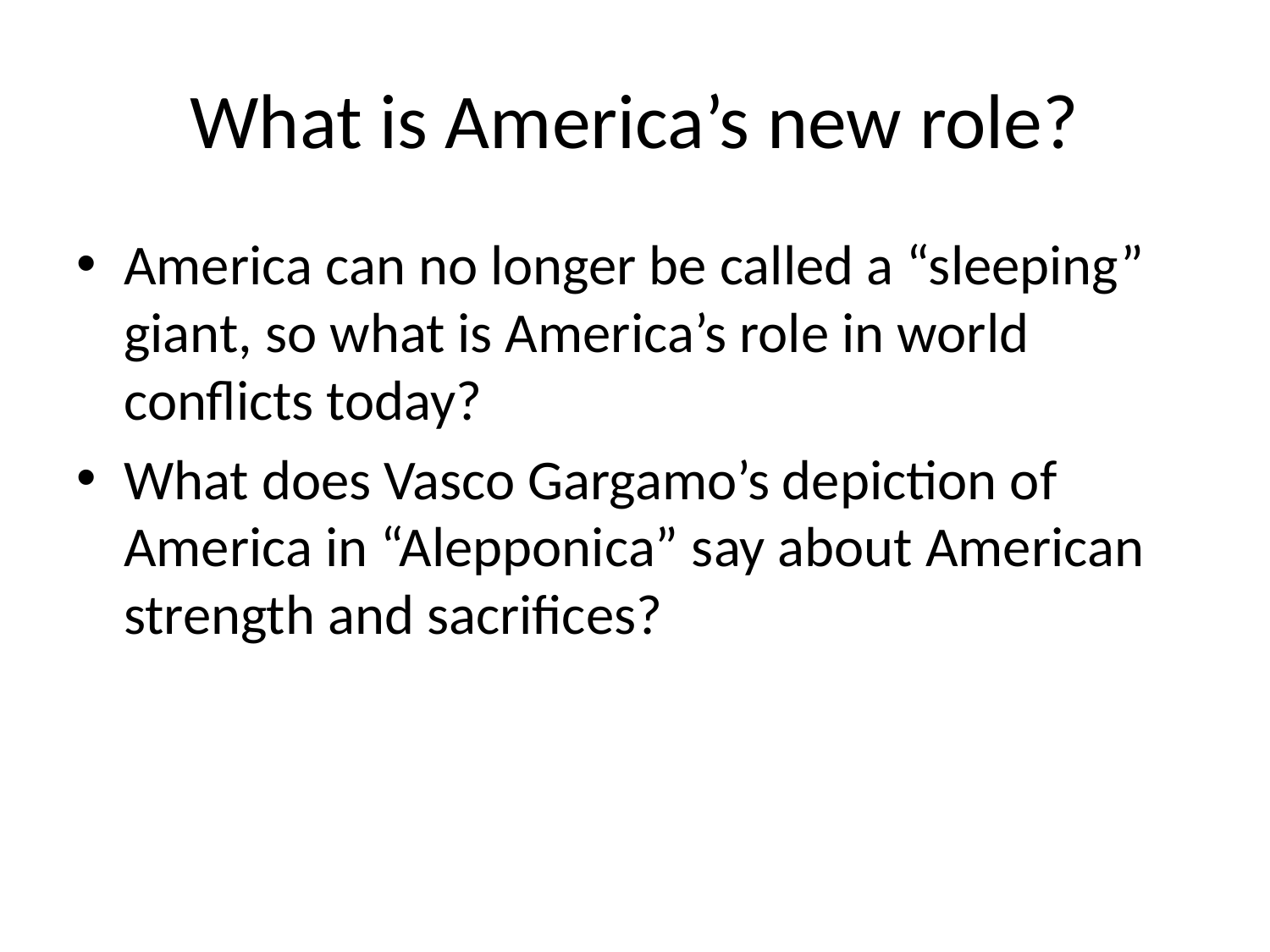

# What is America’s new role?
America can no longer be called a “sleeping” giant, so what is America’s role in world conflicts today?
What does Vasco Gargamo’s depiction of America in “Alepponica” say about American strength and sacrifices?